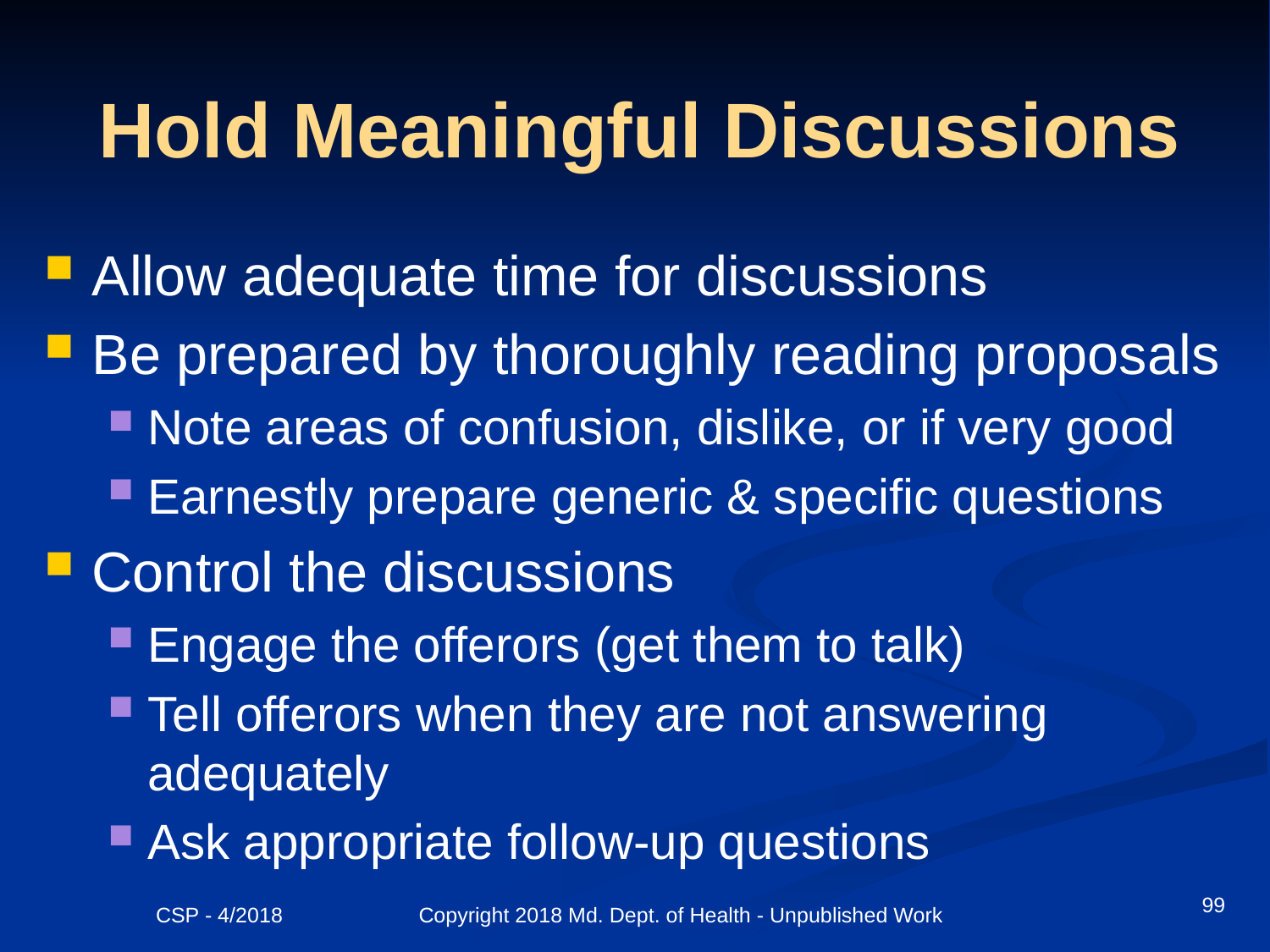

# Hold Meaningful Discussions
Allow adequate time for discussions
Be prepared by thoroughly reading proposals
Note areas of confusion, dislike, or if very good
Earnestly prepare generic & specific questions
Control the discussions
Engage the offerors (get them to talk)
Tell offerors when they are not answering adequately
Ask appropriate follow-up questions
99
CSP - 4/2018                       Copyright 2018 Md. Dept. of Health - Unpublished Work